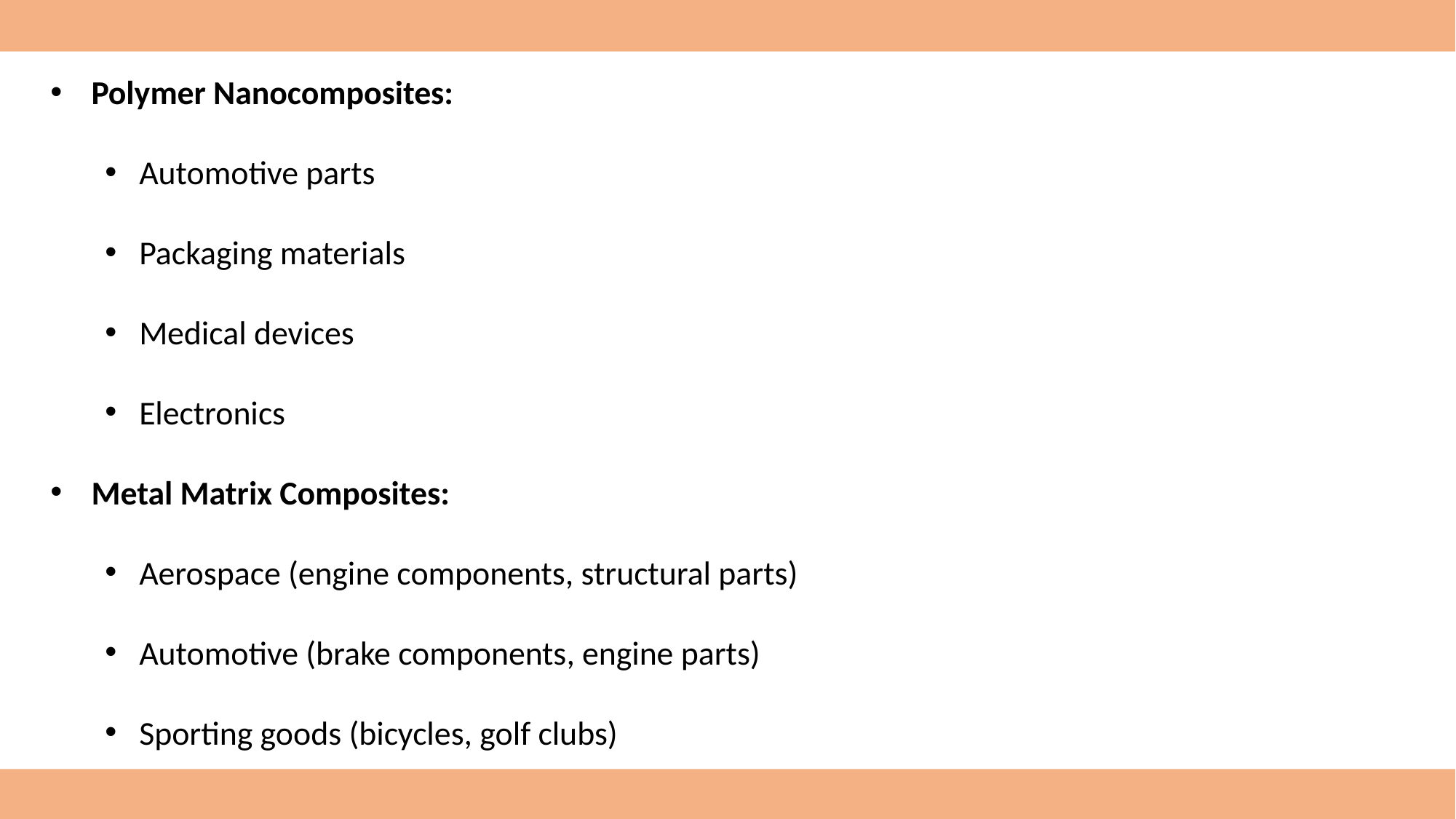

Polymer Nanocomposites:
Automotive parts
Packaging materials
Medical devices
Electronics
Metal Matrix Composites:
Aerospace (engine components, structural parts)
Automotive (brake components, engine parts)
Sporting goods (bicycles, golf clubs)